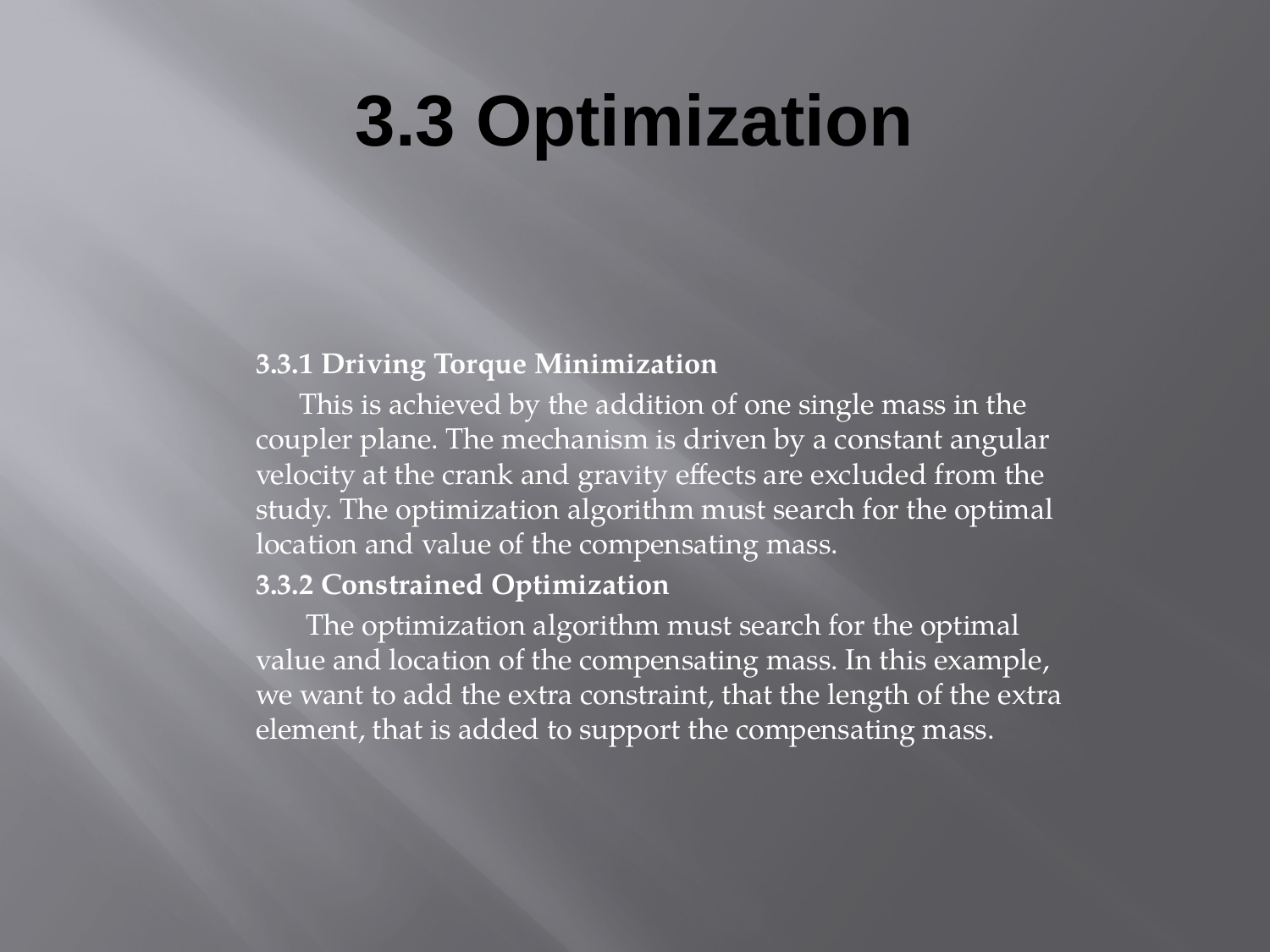

# 3.3 Optimization
3.3.1 Driving Torque Minimization
      This is achieved by the addition of one single mass in the coupler plane. The mechanism is driven by a constant angular velocity at the crank and gravity effects are excluded from the study. The optimization algorithm must search for the optimal location and value of the compensating mass.
3.3.2 Constrained Optimization
       The optimization algorithm must search for the optimal value and location of the compensating mass. In this example, we want to add the extra constraint, that the length of the extra element, that is added to support the compensating mass.